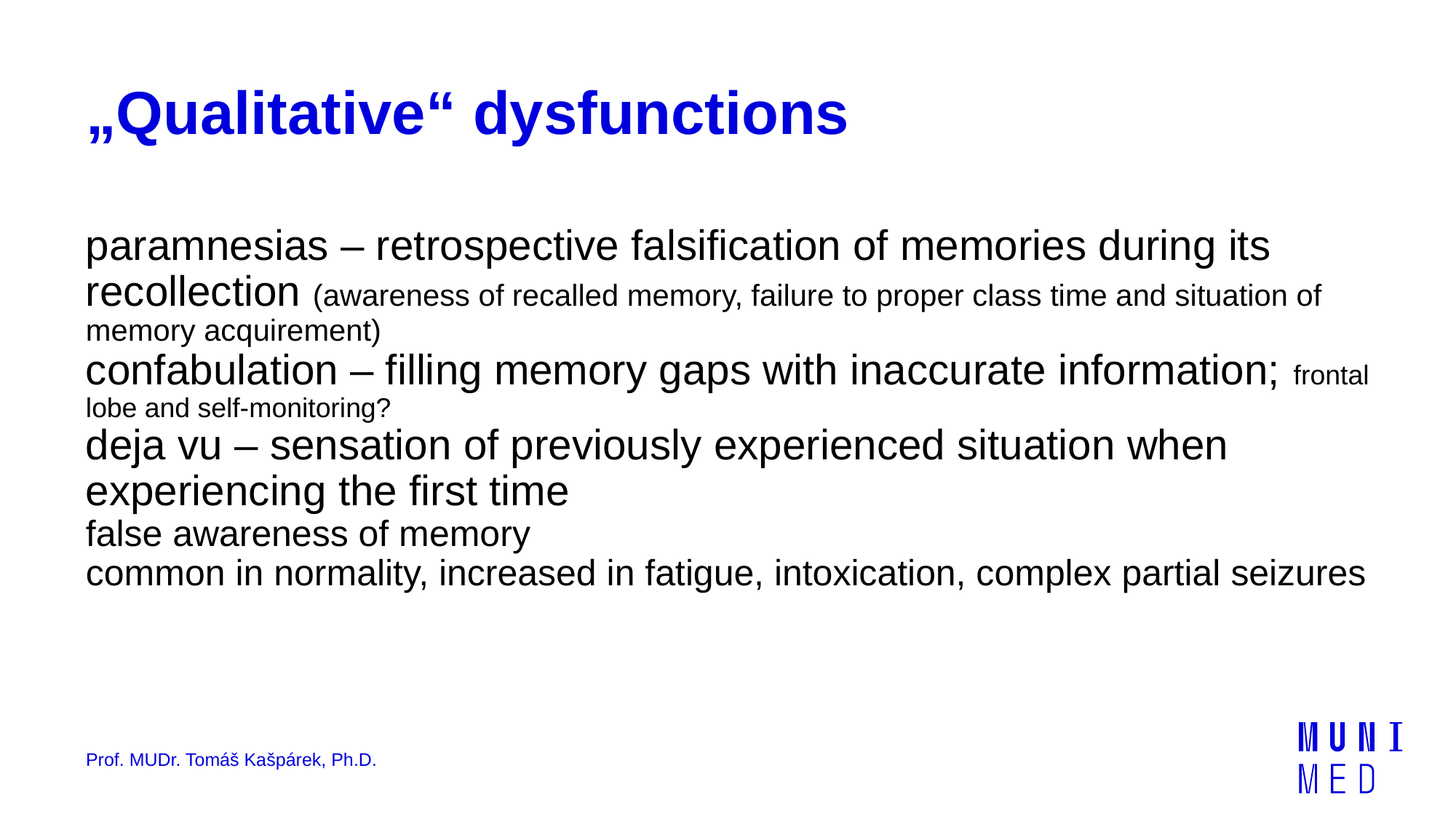

# „Qualitative“ dysfunctions
paramnesias – retrospective falsification of memories during its recollection (awareness of recalled memory, failure to proper class time and situation of memory acquirement)
confabulation – filling memory gaps with inaccurate information; frontal lobe and self-monitoring?
deja vu – sensation of previously experienced situation when experiencing the first time
false awareness of memory
common in normality, increased in fatigue, intoxication, complex partial seizures
Prof. MUDr. Tomáš Kašpárek, Ph.D.